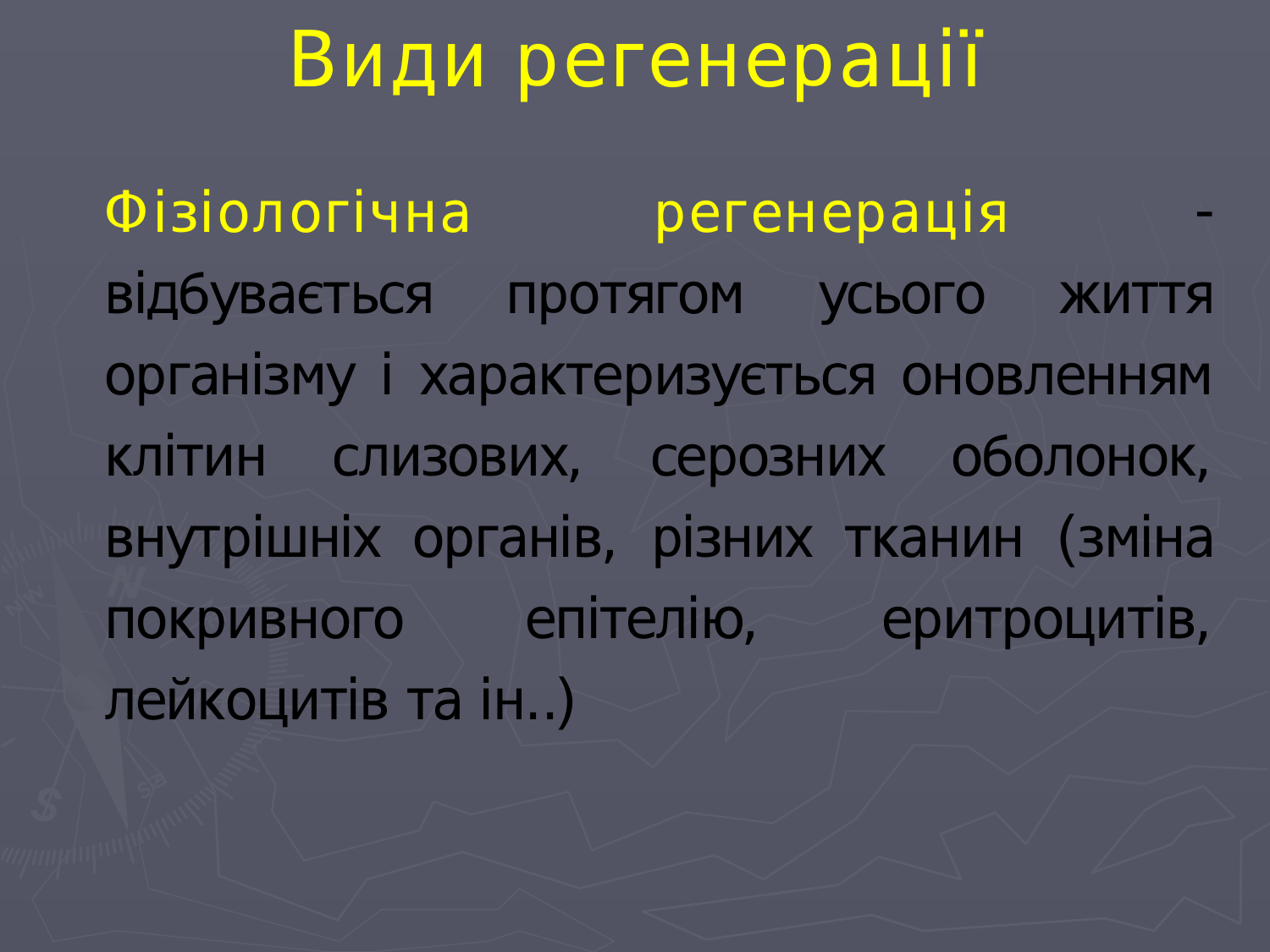

# Види регенерації
	Фізіологічна регенерація - відбувається протягом усього життя організму і характеризується оновленням клітин слизових, серозних оболонок, внутрішніх органів, різних тканин (зміна покривного епітелію, еритроцитів, лейкоцитів та ін..)